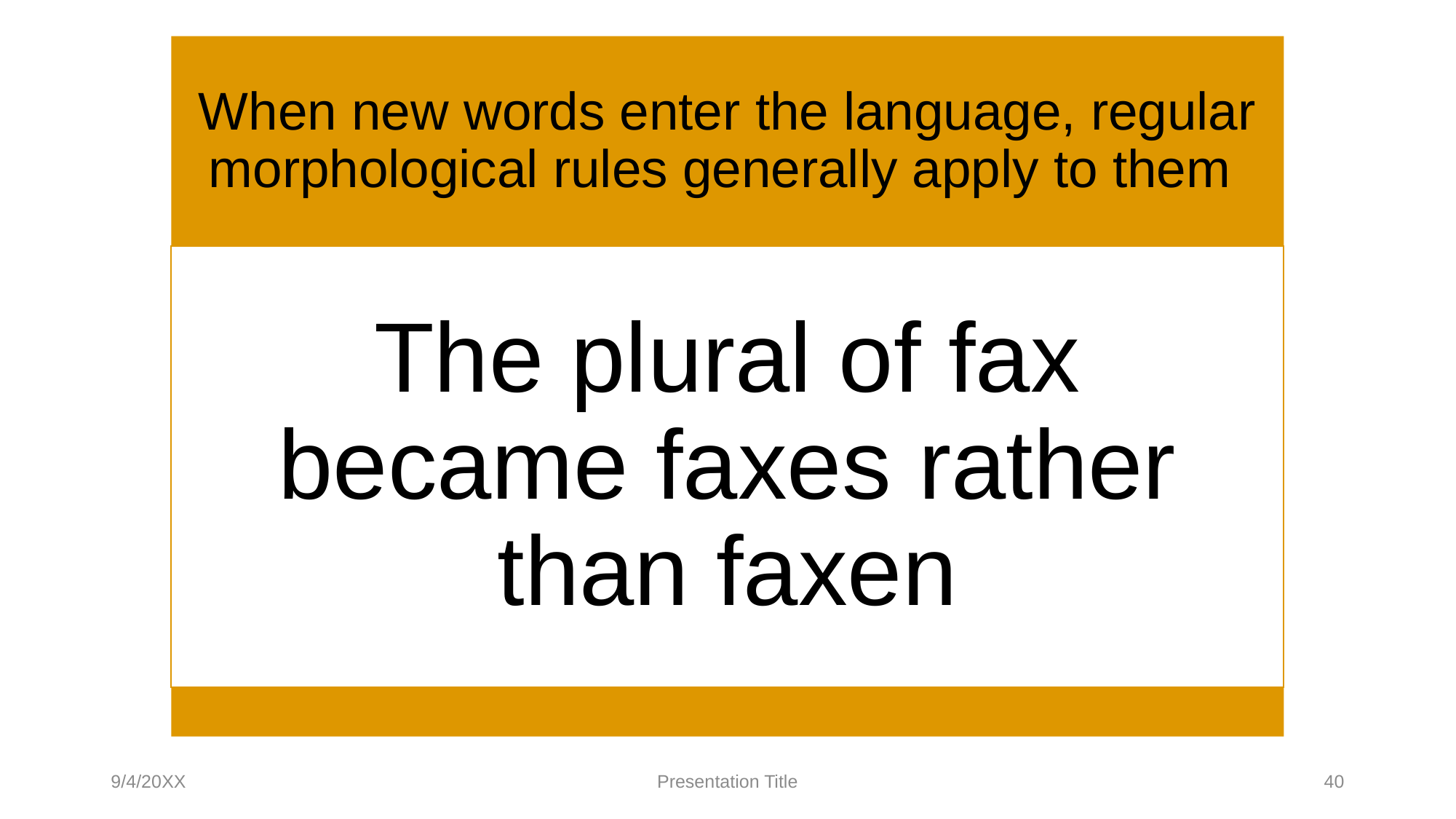

When new words enter the language, regular morphological rules generally apply to them
The plural of fax became faxes rather than faxen
9/4/20XX
Presentation Title
40